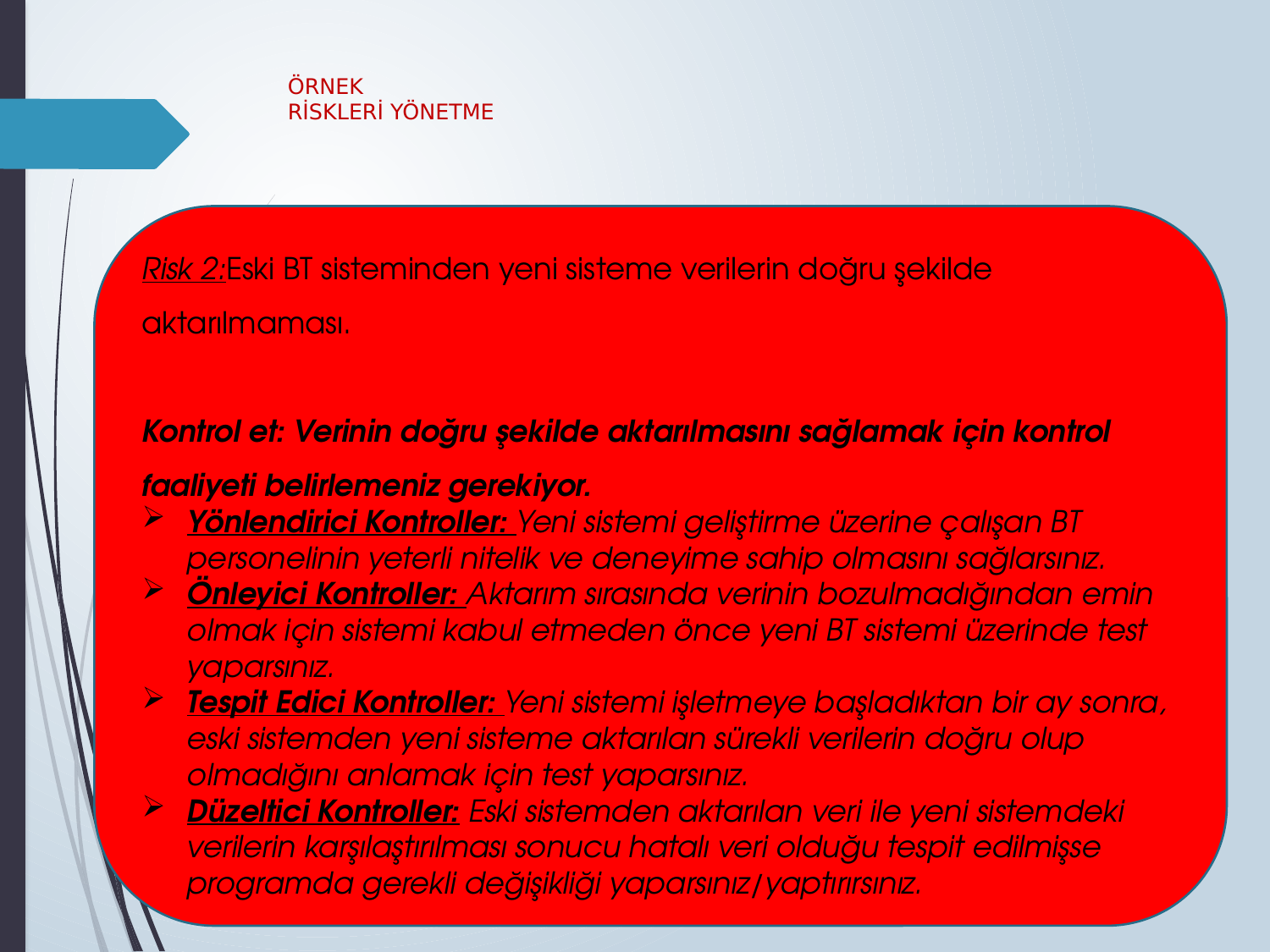

# ÖRNEK RİSKLERİ YÖNETME
Risk 2:Eski BT sisteminden yeni sisteme verilerin doğru şekilde aktarılmaması.

Kontrol et: Verinin doğru şekilde aktarılmasını sağlamak için kontrol faaliyeti belirlemeniz gerekiyor.
Yönlendirici Kontroller: Yeni sistemi geliştirme üzerine çalışan BT personelinin yeterli nitelik ve deneyime sahip olmasını sağlarsınız.
Önleyici Kontroller: Aktarım sırasında verinin bozulmadığından emin olmak için sistemi kabul etmeden önce yeni BT sistemi üzerinde test yaparsınız.
Tespit Edici Kontroller: Yeni sistemi işletmeye başladıktan bir ay sonra, eski sistemden yeni sisteme aktarılan sürekli verilerin doğru olup olmadığını anlamak için test yaparsınız.
Düzeltici Kontroller: Eski sistemden aktarılan veri ile yeni sistemdeki verilerin karşılaştırılması sonucu hatalı veri olduğu tespit edilmişse programda gerekli değişikliği yaparsınız/yaptırırsınız.